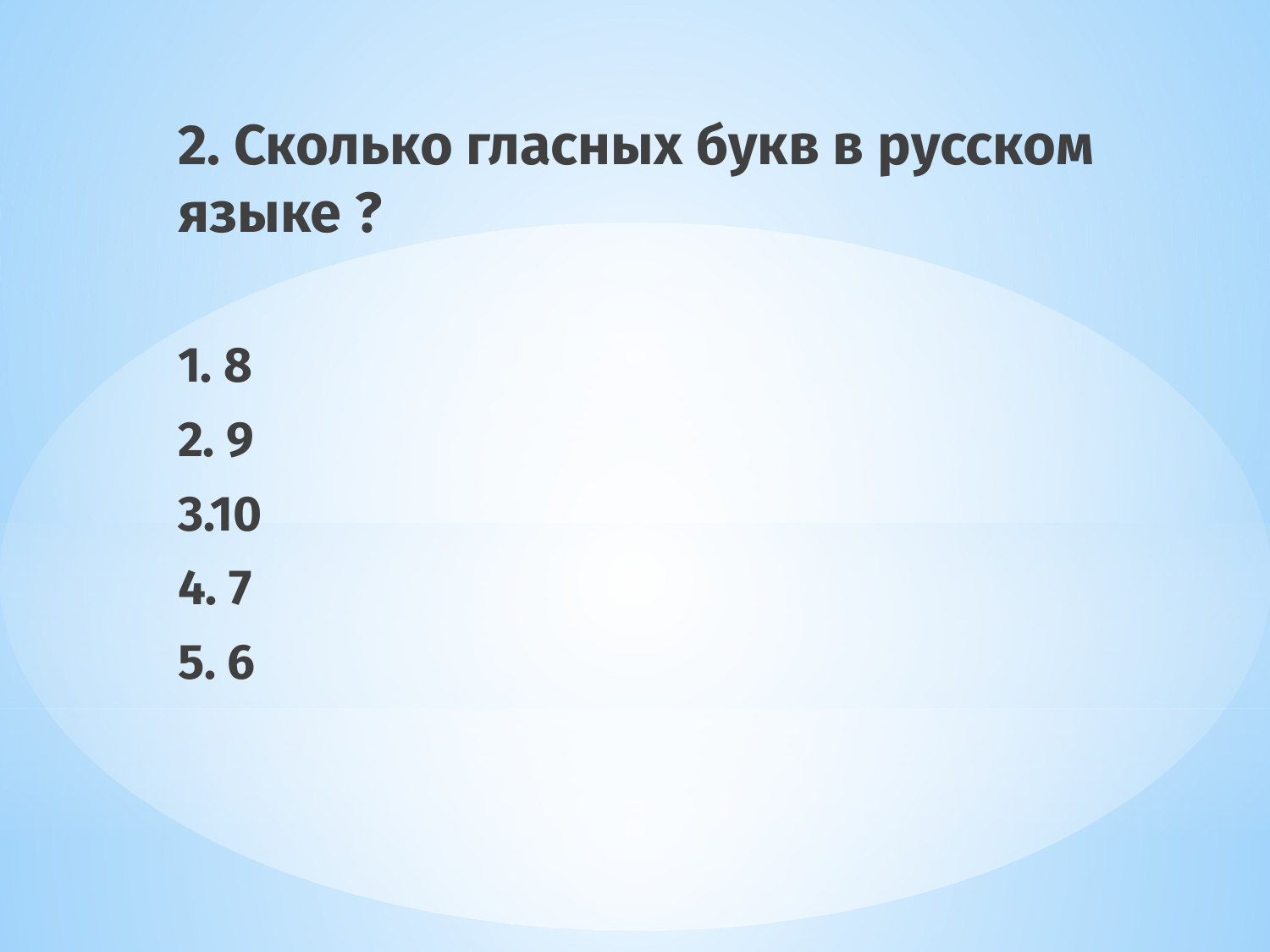

2. Сколько гласных букв в русском языке ?

1. 8
2. 9
3.10
4. 7
5. 6

#